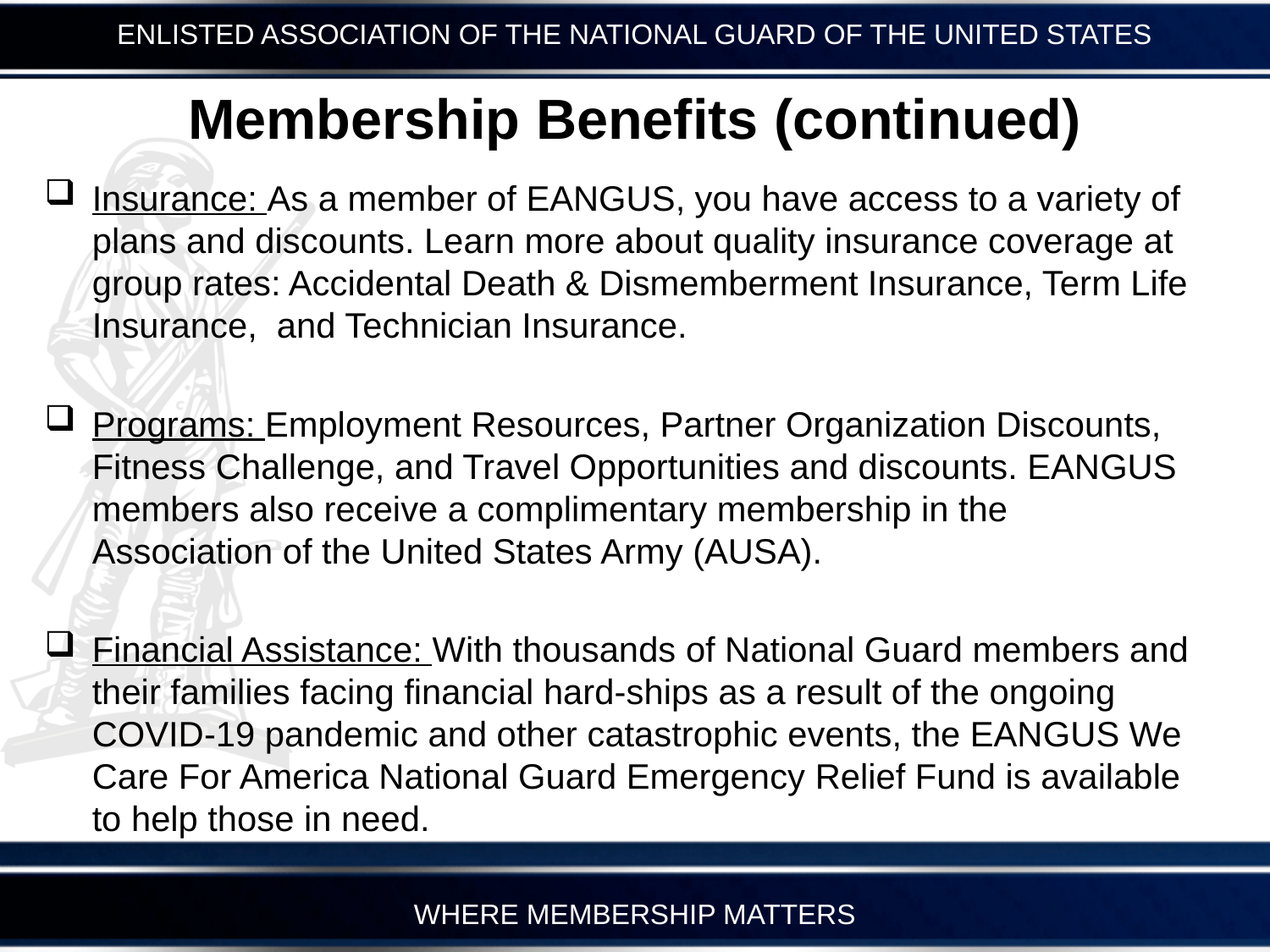

# Membership Benefits (continued)
Insurance: As a member of EANGUS, you have access to a variety of plans and discounts. Learn more about quality insurance coverage at group rates: Accidental Death & Dismemberment Insurance, Term Life Insurance,  and Technician Insurance.

Programs: Employment Resources, Partner Organization Discounts, Fitness Challenge, and Travel Opportunities and discounts. EANGUS members also receive a complimentary membership in the Association of the United States Army (AUSA).

Financial Assistance: With thousands of National Guard members and their families facing financial hard-ships as a result of the ongoing COVID-19 pandemic and other catastrophic events, the EANGUS We Care For America National Guard Emergency Relief Fund is available to help those in need.